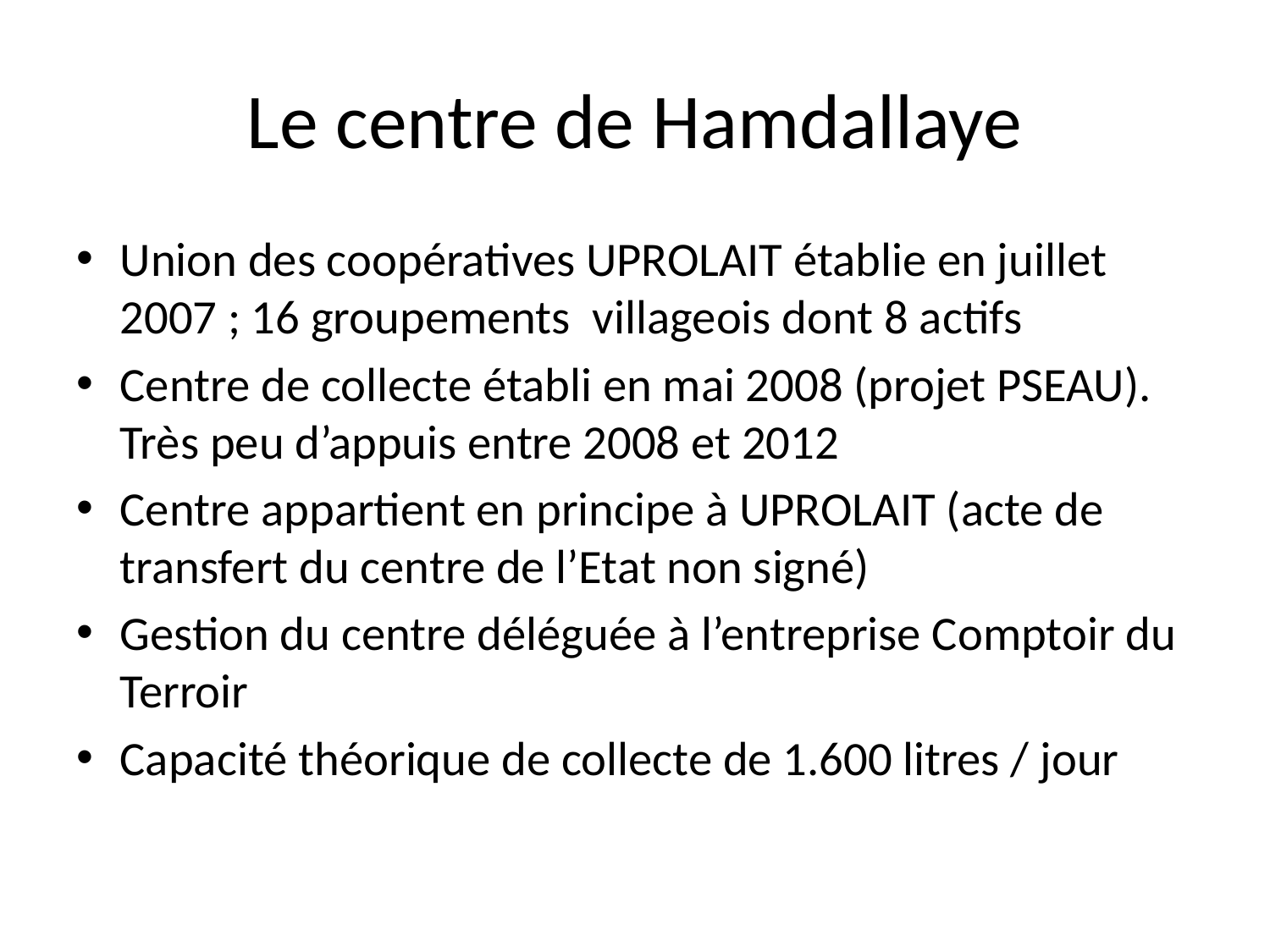

# Le centre de Hamdallaye
Union des coopératives UPROLAIT établie en juillet 2007 ; 16 groupements  villageois dont 8 actifs
Centre de collecte établi en mai 2008 (projet PSEAU). Très peu d’appuis entre 2008 et 2012
Centre appartient en principe à UPROLAIT (acte de transfert du centre de l’Etat non signé)
Gestion du centre déléguée à l’entreprise Comptoir du Terroir
Capacité théorique de collecte de 1.600 litres / jour